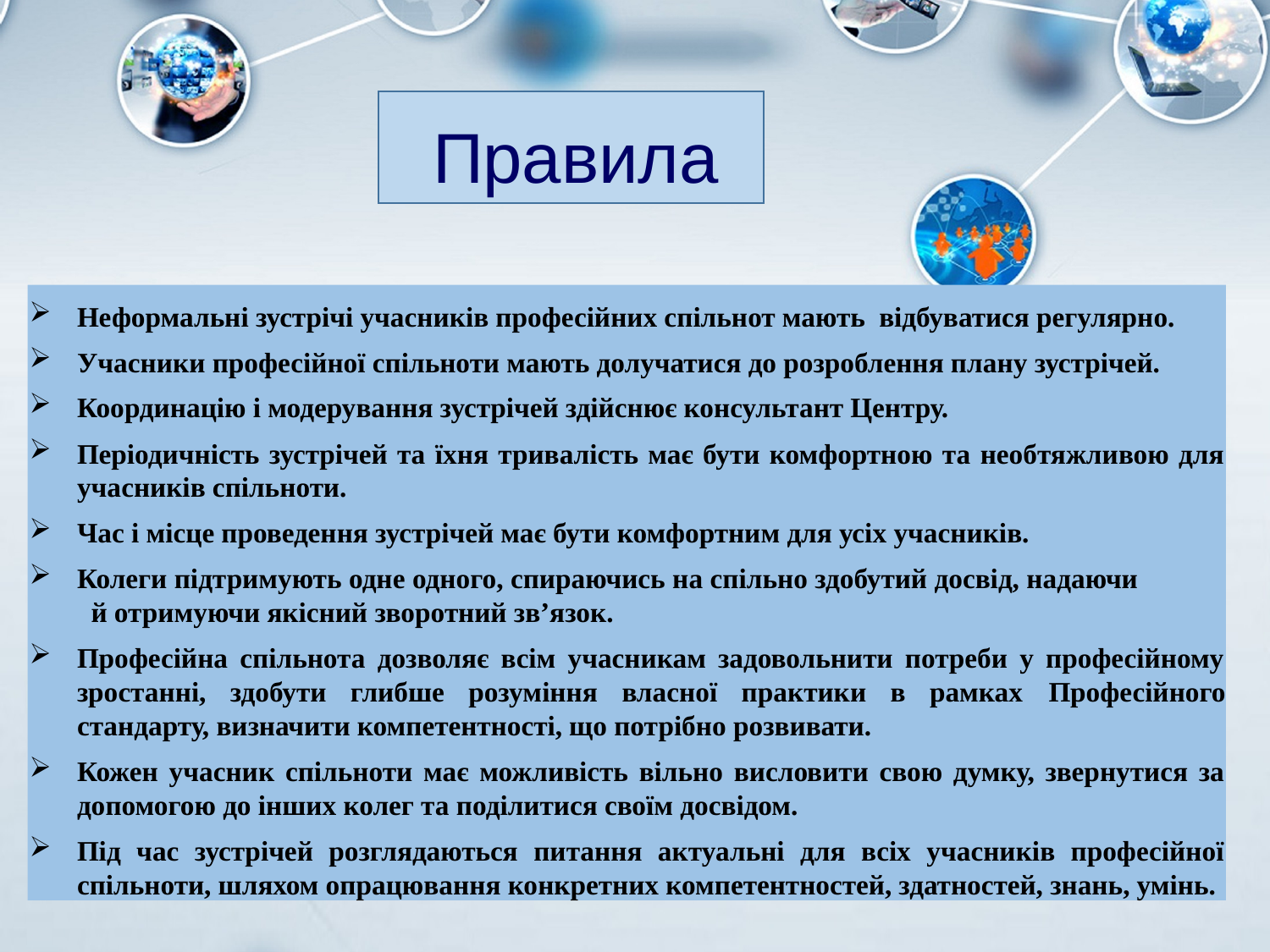

# Правила
Неформальні зустрічі учасників професійних спільнот мають  відбуватися регулярно.
Учасники професійної спільноти мають долучатися до розроблення плану зустрічей.
Координацію і модерування зустрічей здійснює консультант Центру.
Періодичність зустрічей та їхня тривалість має бути комфортною та необтяжливою для учасників спільноти.
Час і місце проведення зустрічей має бути комфортним для усіх учасників.
Колеги підтримують одне одного, спираючись на спільно здобутий досвід, надаючи               й отримуючи якісний зворотний зв’язок.
Професійна спільнота дозволяє всім учасникам задовольнити потреби у професійному зростанні, здобути глибше розуміння власної практики в рамках Професійного стандарту, визначити компетентності, що потрібно розвивати.
Кожен учасник спільноти має можливість вільно висловити свою думку, звернутися за допомогою до інших колег та поділитися своїм досвідом.
Під час зустрічей розглядаються питання актуальні для всіх учасників професійної спільноти, шляхом опрацювання конкретних компетентностей, здатностей, знань, умінь.